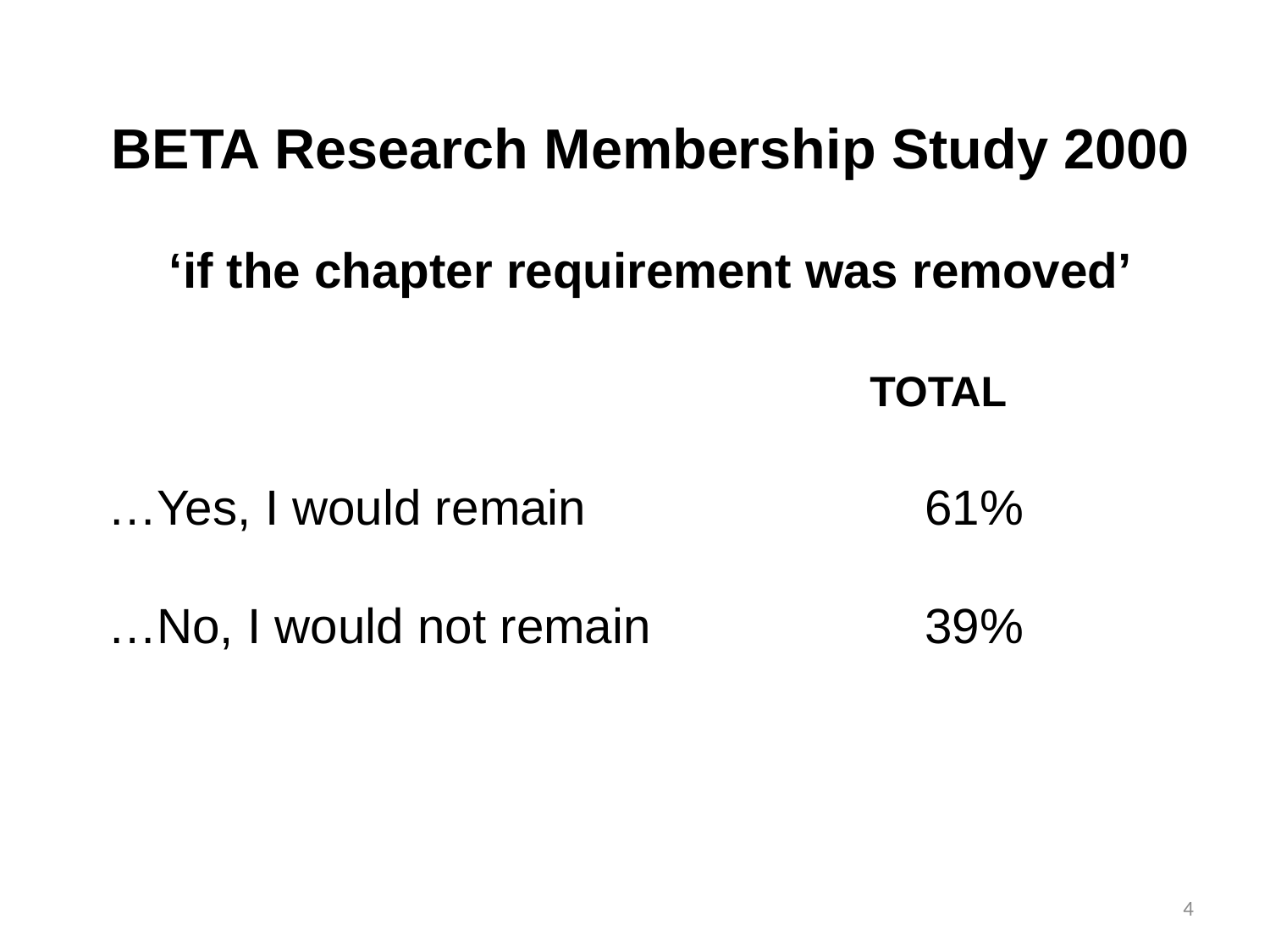

BETA Research Membership Study 2000

‘if the chapter requirement was removed’

						TOTAL

…Yes, I would remain			    61%

…No, I would not remain		    39%

4